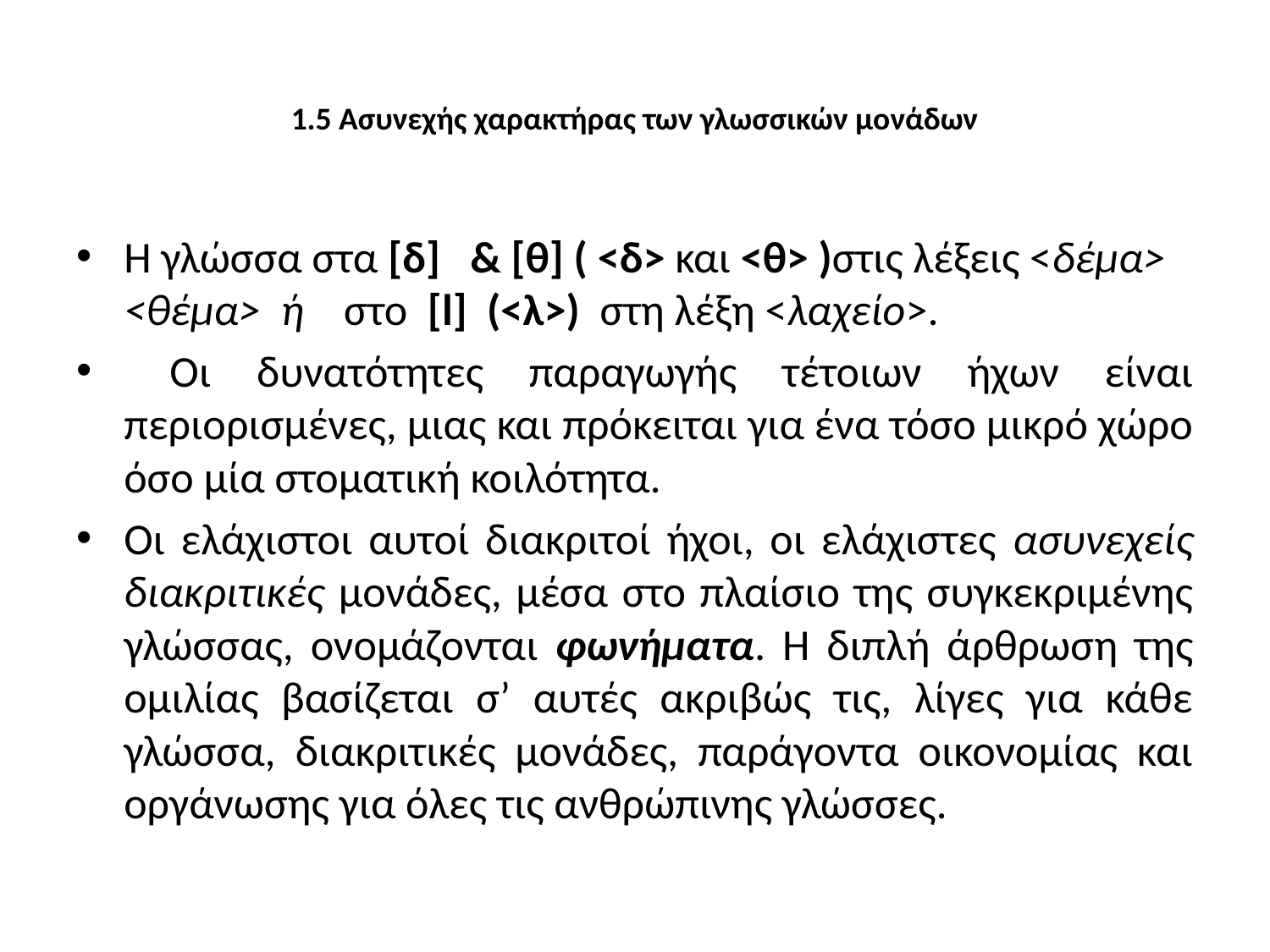

# 1.5 Ασυνεχής χαρακτήρας των γλωσσικών μονάδων
Η γλώσσα στα [δ]   & [θ] ( <δ> και <θ> )στις λέξεις <δέμα> <θέμα>  ή    στο  [l]  (<λ>)  στη λέξη <λαχείο>.
 Οι δυνατότητες παραγωγής τέτοιων ήχων είναι περιορισμένες, μιας και πρόκειται για ένα τόσο μικρό χώρο όσο μία στοματική κοιλότητα.
Οι ελάχιστοι αυτοί διακριτοί ήχοι, οι ελάχιστες ασυνεχείς διακριτικές μονάδες, μέσα στο πλαίσιο της συγκεκριμένης γλώσσας, ονομάζονται φωνήματα. Η διπλή άρθρωση της ομιλίας βασίζεται σ’ αυτές ακριβώς τις, λίγες για κάθε γλώσσα, διακριτικές μονάδες, παράγοντα οικονομίας και οργάνωσης για όλες τις ανθρώπινης γλώσσες.